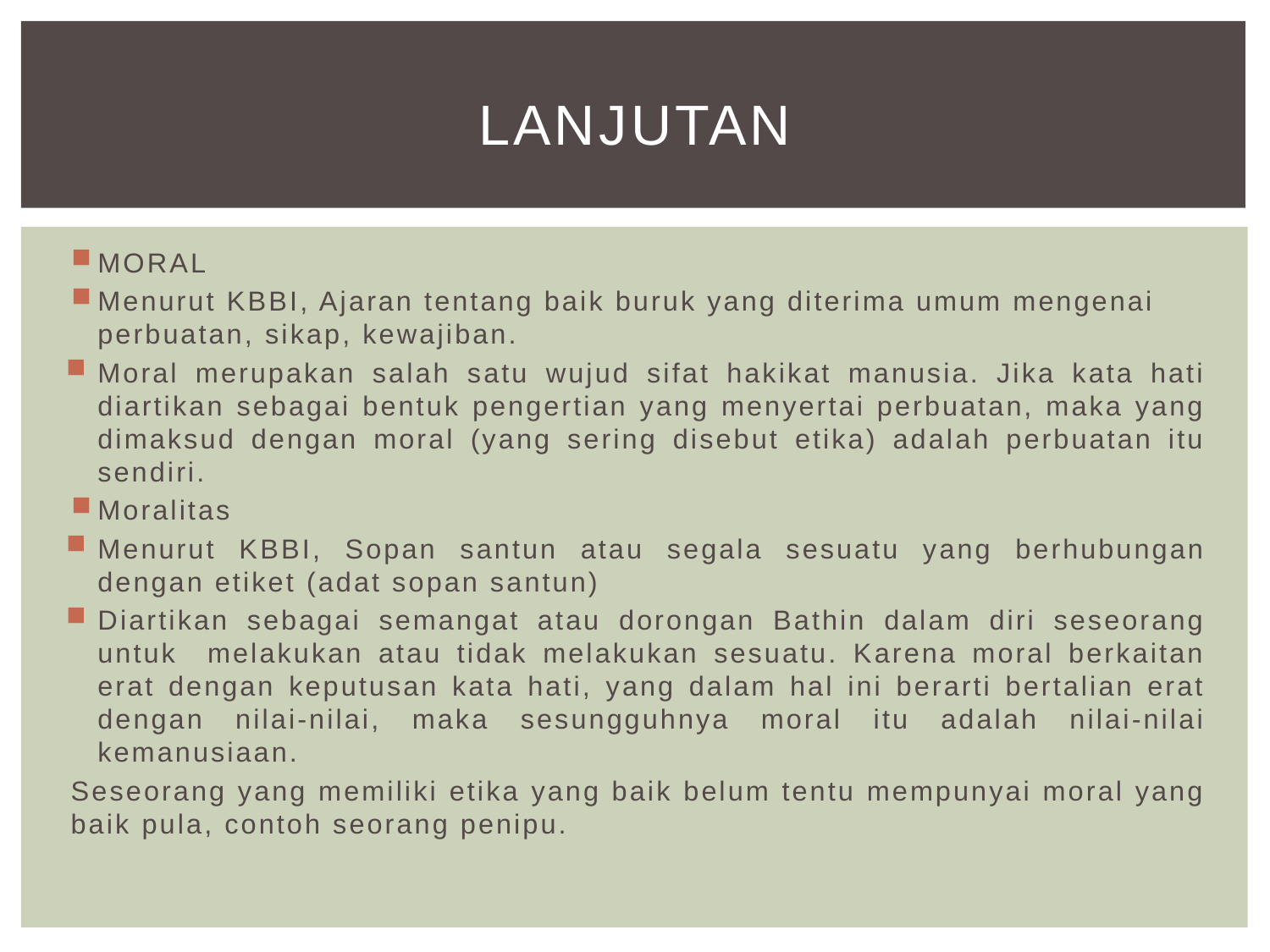

# lanjutan
MORAL
Menurut KBBI, Ajaran tentang baik buruk yang diterima umum mengenai perbuatan, sikap, kewajiban.
Moral merupakan salah satu wujud sifat hakikat manusia. Jika kata hati diartikan sebagai bentuk pengertian yang menyertai perbuatan, maka yang dimaksud dengan moral (yang sering disebut etika) adalah perbuatan itu sendiri.
Moralitas
Menurut KBBI, Sopan santun atau segala sesuatu yang berhubungan dengan etiket (adat sopan santun)
Diartikan sebagai semangat atau dorongan Bathin dalam diri seseorang untuk  melakukan atau tidak melakukan sesuatu. Karena moral berkaitan erat dengan keputusan kata hati, yang dalam hal ini berarti bertalian erat dengan nilai-nilai, maka sesungguhnya moral itu adalah nilai-nilai kemanusiaan.
Seseorang yang memiliki etika yang baik belum tentu mempunyai moral yang baik pula, contoh seorang penipu.